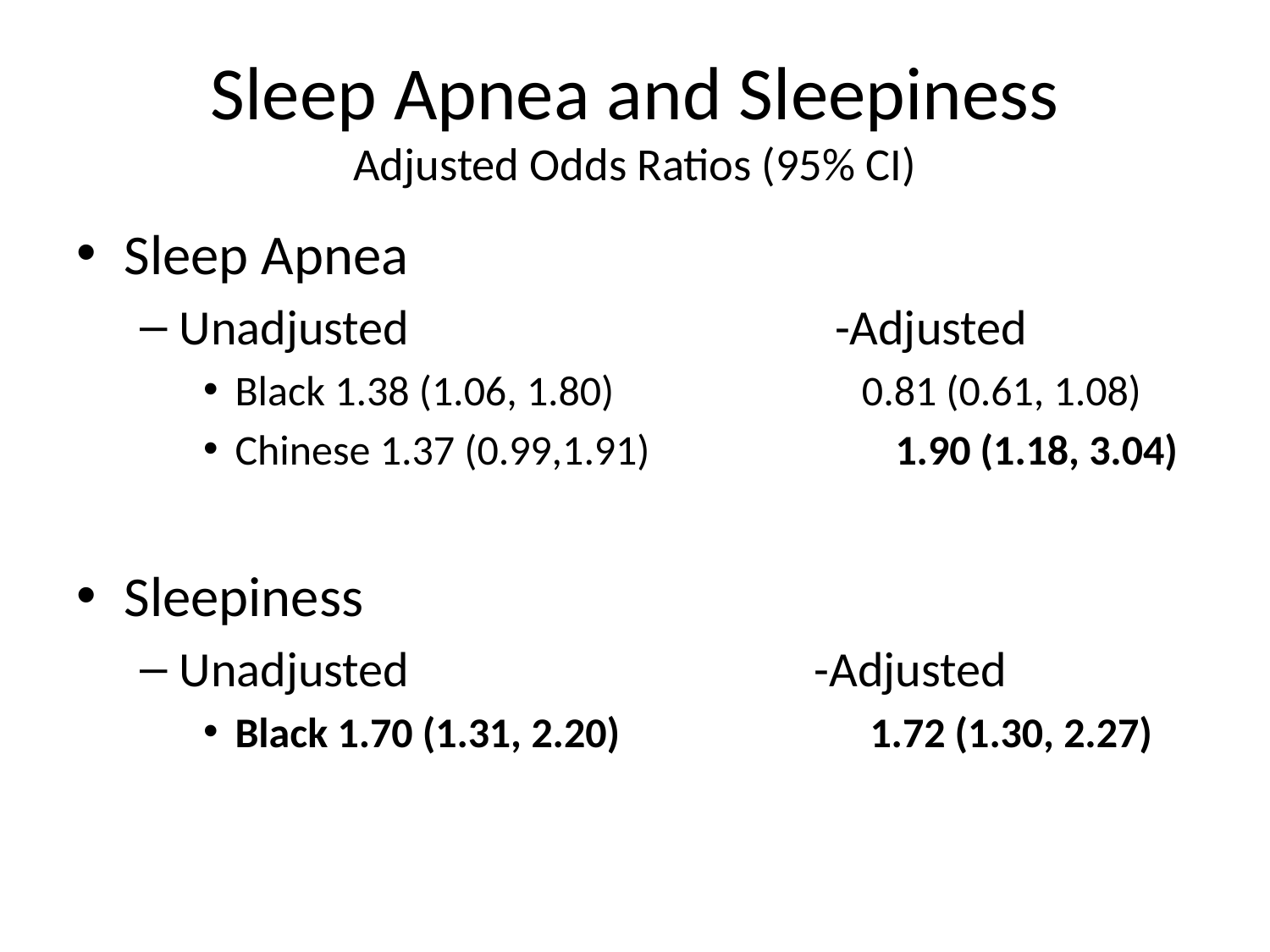

# Sleep Apnea and Sleepiness Adjusted Odds Ratios (95% CI)
Sleep Apnea
Unadjusted                                      -Adjusted
Black 1.38 (1.06, 1.80)                          0.81 (0.61, 1.08)
Chinese 1.37 (0.99,1.91)	                1.90 (1.18, 3.04)

Sleepiness
Unadjusted				-Adjusted
Black 1.70 (1.31, 2.20)		1.72 (1.30, 2.27)